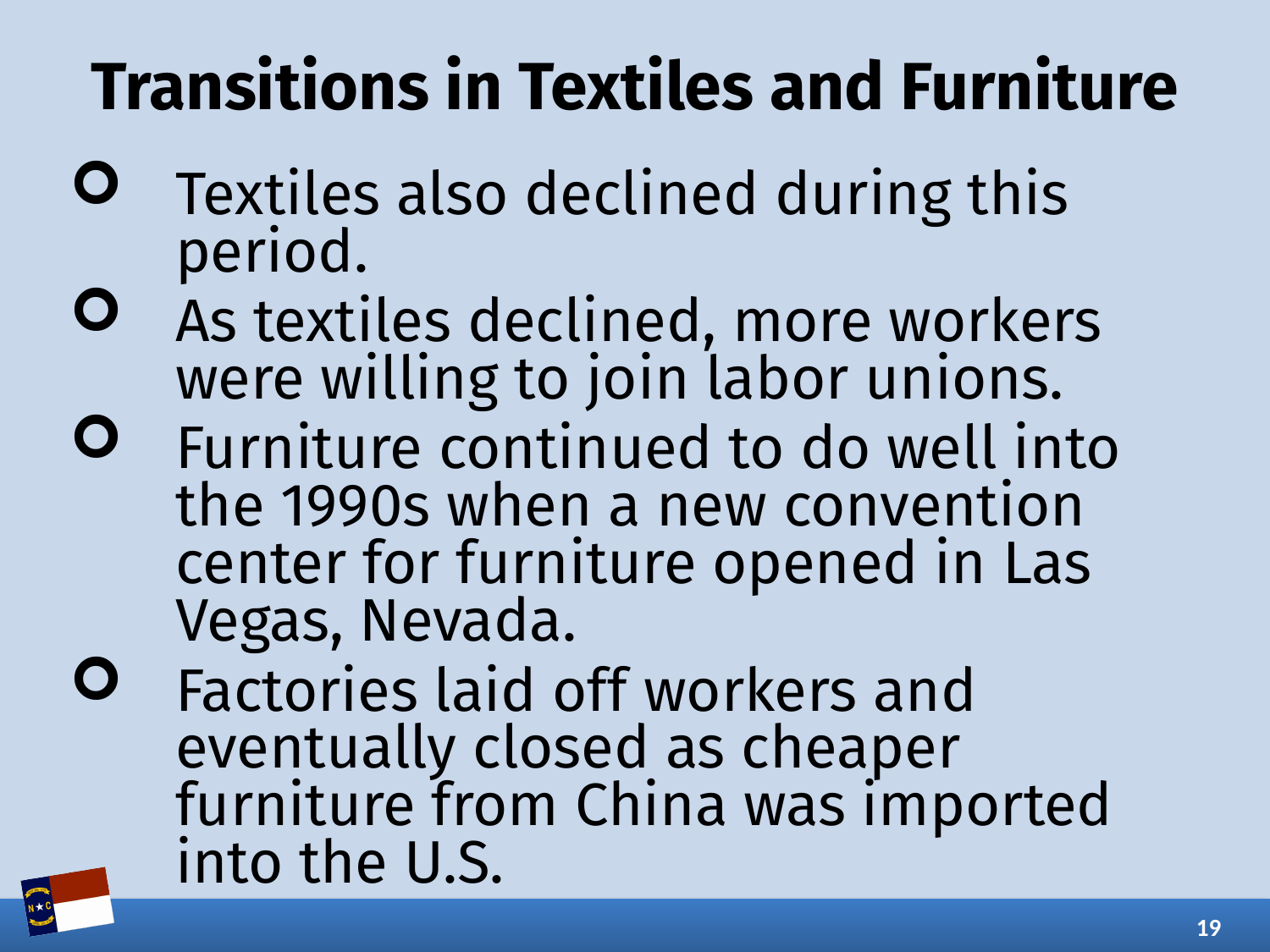

# Transitions in Textiles and Furniture
Textiles also declined during this period.
As textiles declined, more workers were willing to join labor unions.
Furniture continued to do well into the 1990s when a new convention center for furniture opened in Las Vegas, Nevada.
Factories laid off workers and eventually closed as cheaper furniture from China was imported into the U.S.
19